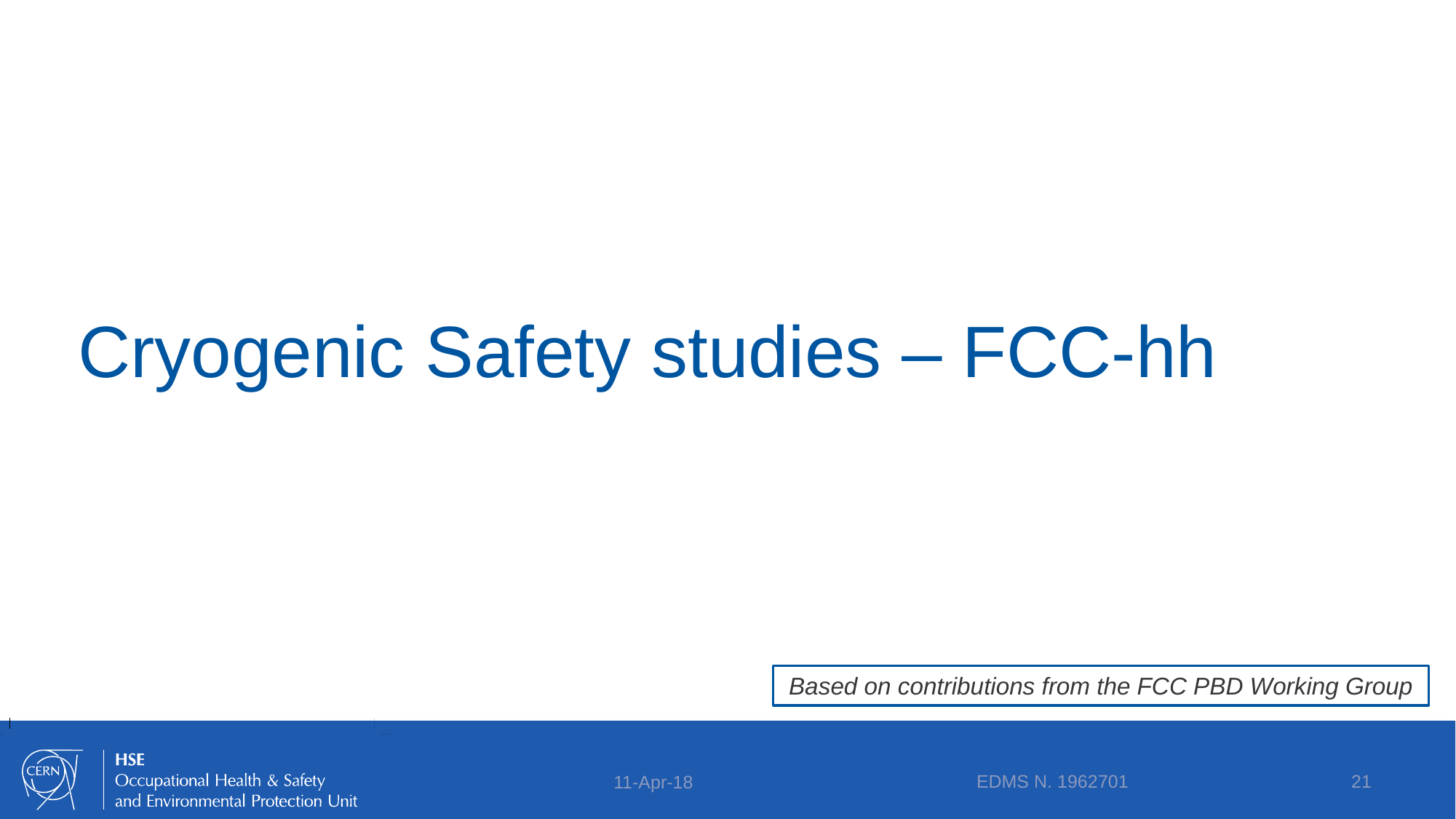

# Cryogenic Safety studies – FCC-hh
Based on contributions from the FCC PBD Working Group
EDMS N. 1962701
21
11-Apr-18